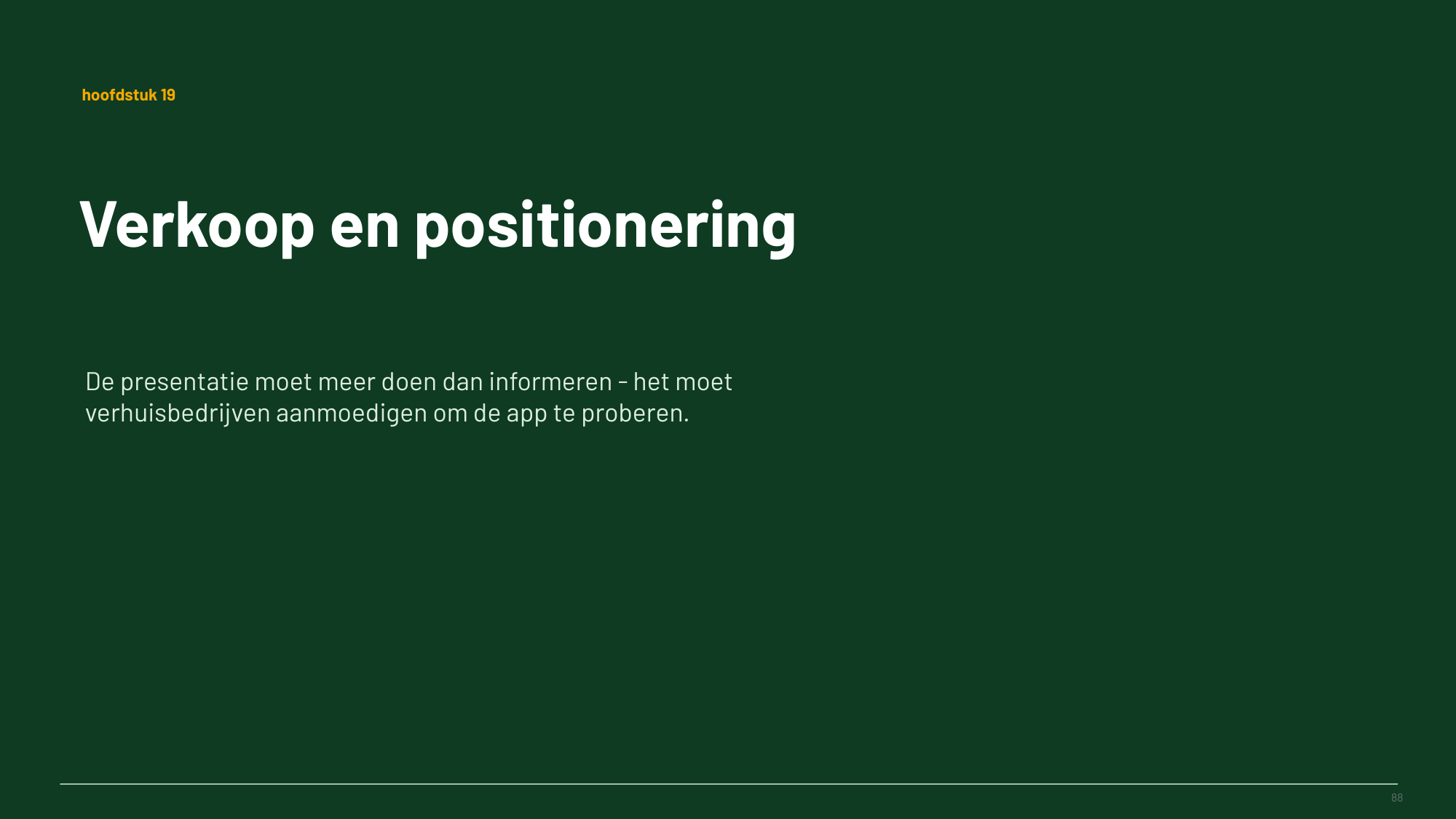

MovePilot Pro 4.0
hoofdstuk 19
Verkoop en positionering
De presentatie moet meer doen dan informeren - het moet verhuisbedrijven aanmoedigen om de app te proberen.

88